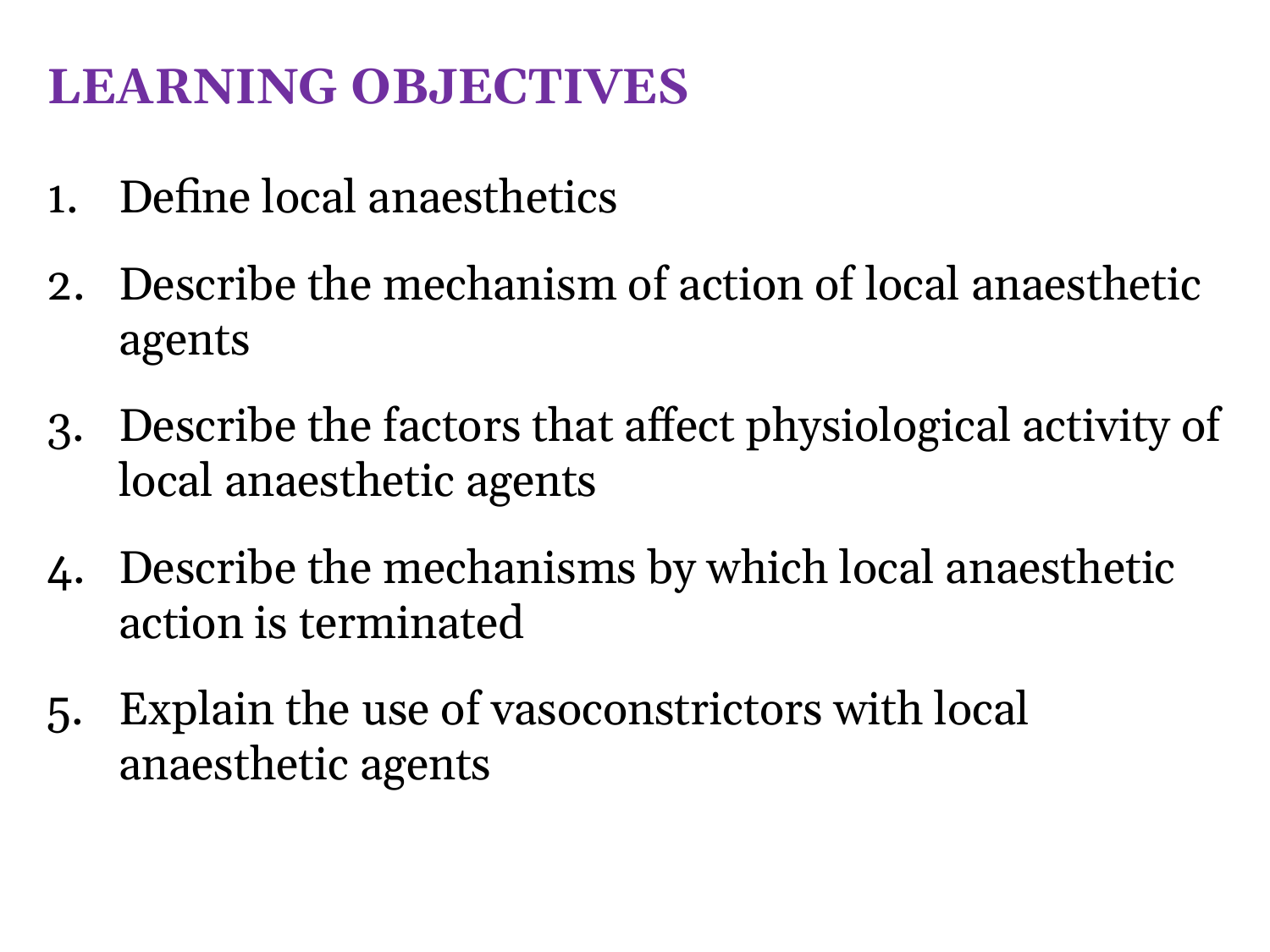

LEARNING OBJECTIVES
Define local anaesthetics
Describe the mechanism of action of local anaesthetic agents
Describe the factors that affect physiological activity of local anaesthetic agents
Describe the mechanisms by which local anaesthetic action is terminated
Explain the use of vasoconstrictors with local anaesthetic agents